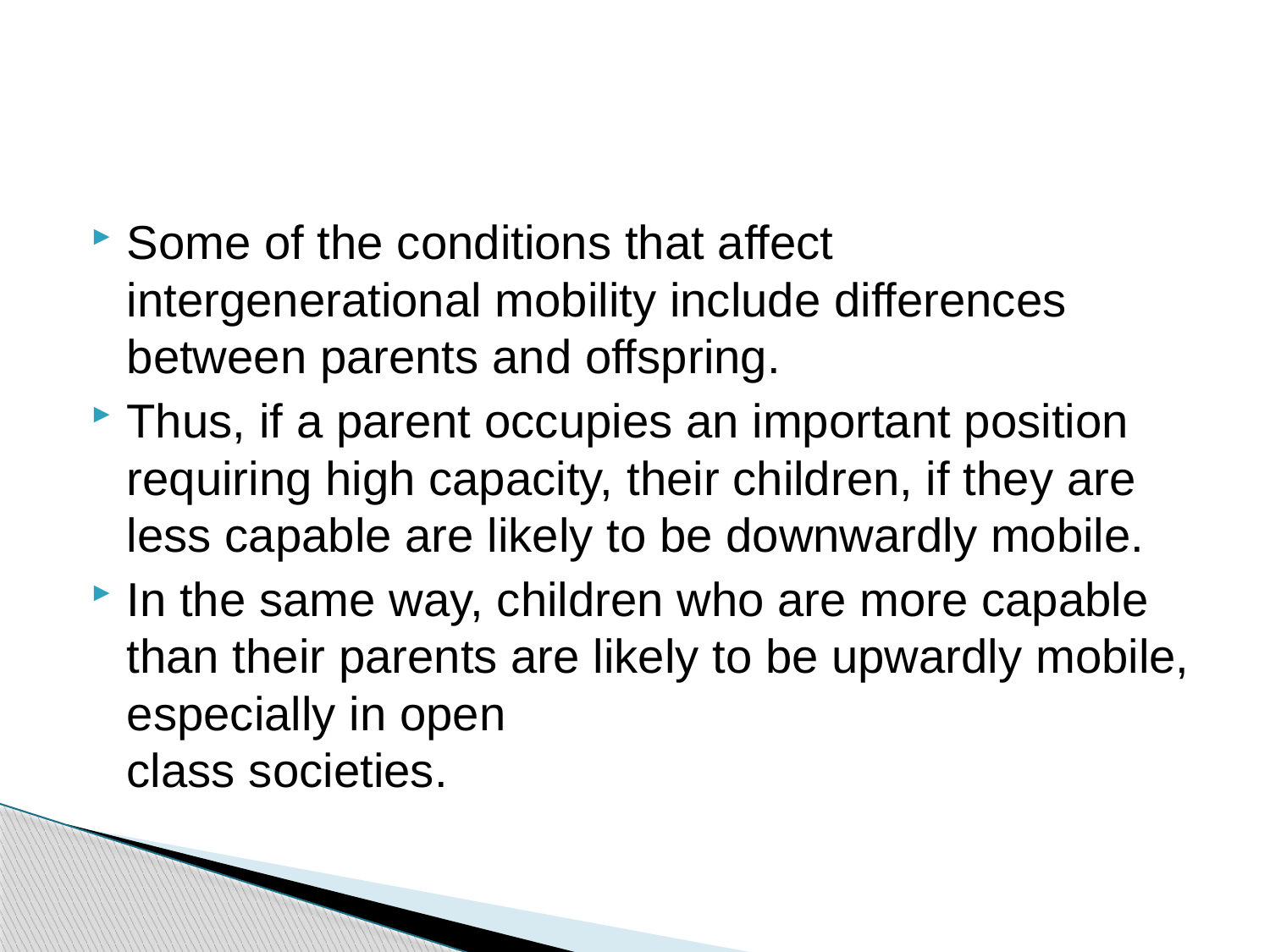

#
Some of the conditions that affect intergenerational mobility include differences between parents and offspring.
Thus, if a parent occupies an important position requiring high capacity, their children, if they are less capable are likely to be downwardly mobile.
In the same way, children who are more capable than their parents are likely to be upwardly mobile, especially in open
class societies.